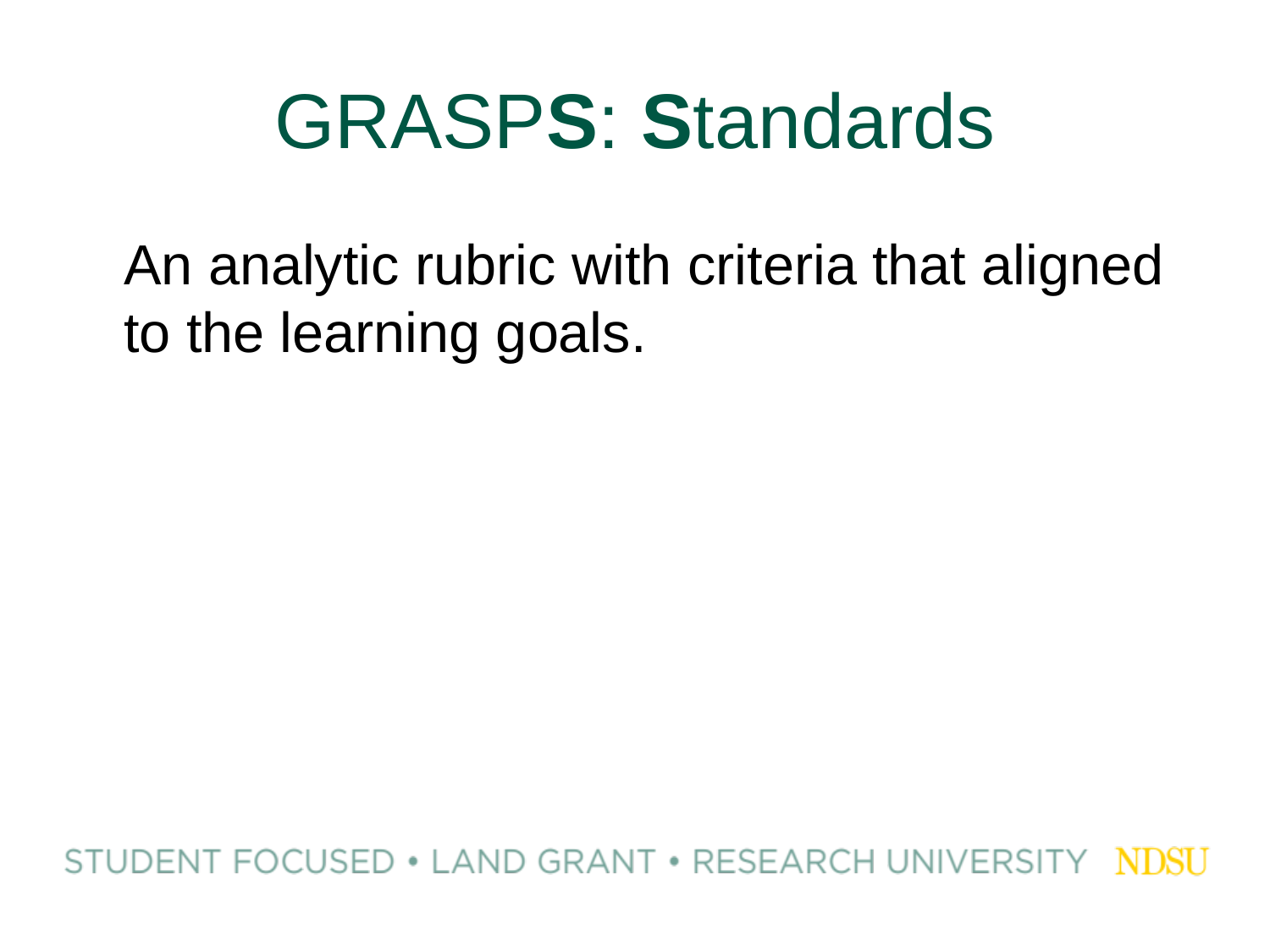

# GRASPS: Standards
An analytic rubric with criteria that aligned to the learning goals.